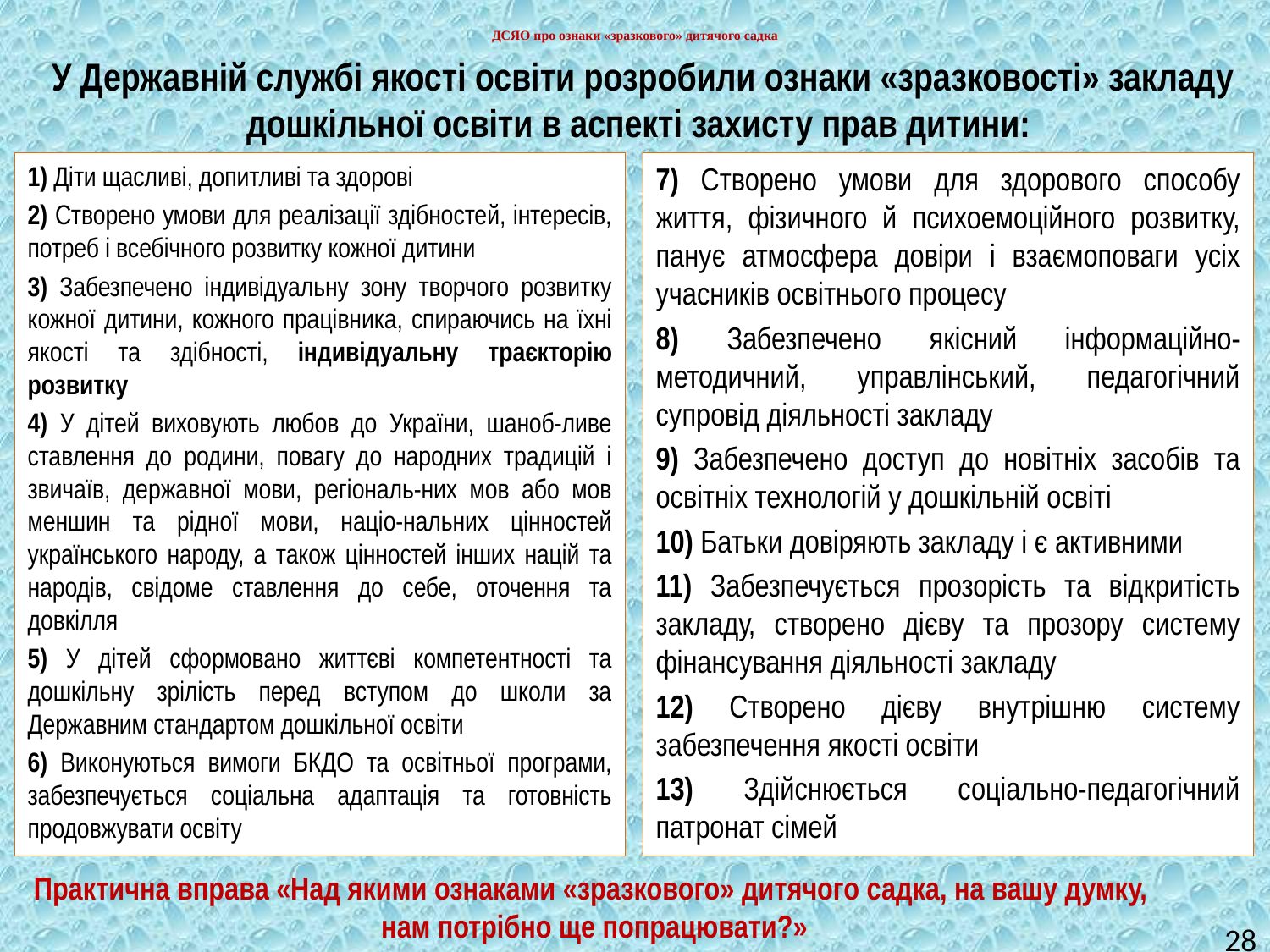

# ДСЯО про ознаки «зразкового» дитячого садка
У Державній службі якості освіти розробили ознаки «зразковості» закладу дошкільної освіти в аспекті захисту прав дитини:
1) Діти щасливі, допитливі та здорові
2) Створено умови для реалізації здібностей, інтересів, потреб і всебічного розвитку кожної дитини
3) Забезпечено індивідуальну зону творчого розвитку кожної дитини, кожного працівника, спираючись на їхні якості та здібності, індивідуальну траєкторію розвитку
4) У дітей виховують любов до України, шаноб-ливе ставлення до родини, повагу до народних традицій і звичаїв, державної мови, регіональ-них мов або мов меншин та рідної мови, націо-нальних цінностей українського народу, а також цінностей інших націй та народів, свідоме ставлення до себе, оточення та довкілля
5) У дітей сформовано життєві компетентності та дошкільну зрілість перед вступом до школи за Державним стандартом дошкільної освіти
6) Виконуються вимоги БКДО та освітньої програми, забезпечується соціальна адаптація та готовність продовжувати освіту

7) Створено умови для здорового способу життя, фізичного й психоемоційного розвитку, панує атмосфера довіри і взаємоповаги усіх учасників освітнього процесу
8) Забезпечено якісний інформаційно-методичний, управлінський, педагогічний супровід діяльності закладу
9) Забезпечено доступ до новітніх засобів та освітніх технологій у дошкільній освіті
10) Батьки довіряють закладу і є активними
11) Забезпечується прозорість та відкритість закладу, створено дієву та прозору систему фінансування діяльності закладу
12) Створено дієву внутрішню систему забезпечення якості освіти
13) Здійснюється соціально-педагогічний патронат сімей
Практична вправа «Над якими ознаками «зразкового» дитячого садка, на вашу думку,
нам потрібно ще попрацювати?»
28